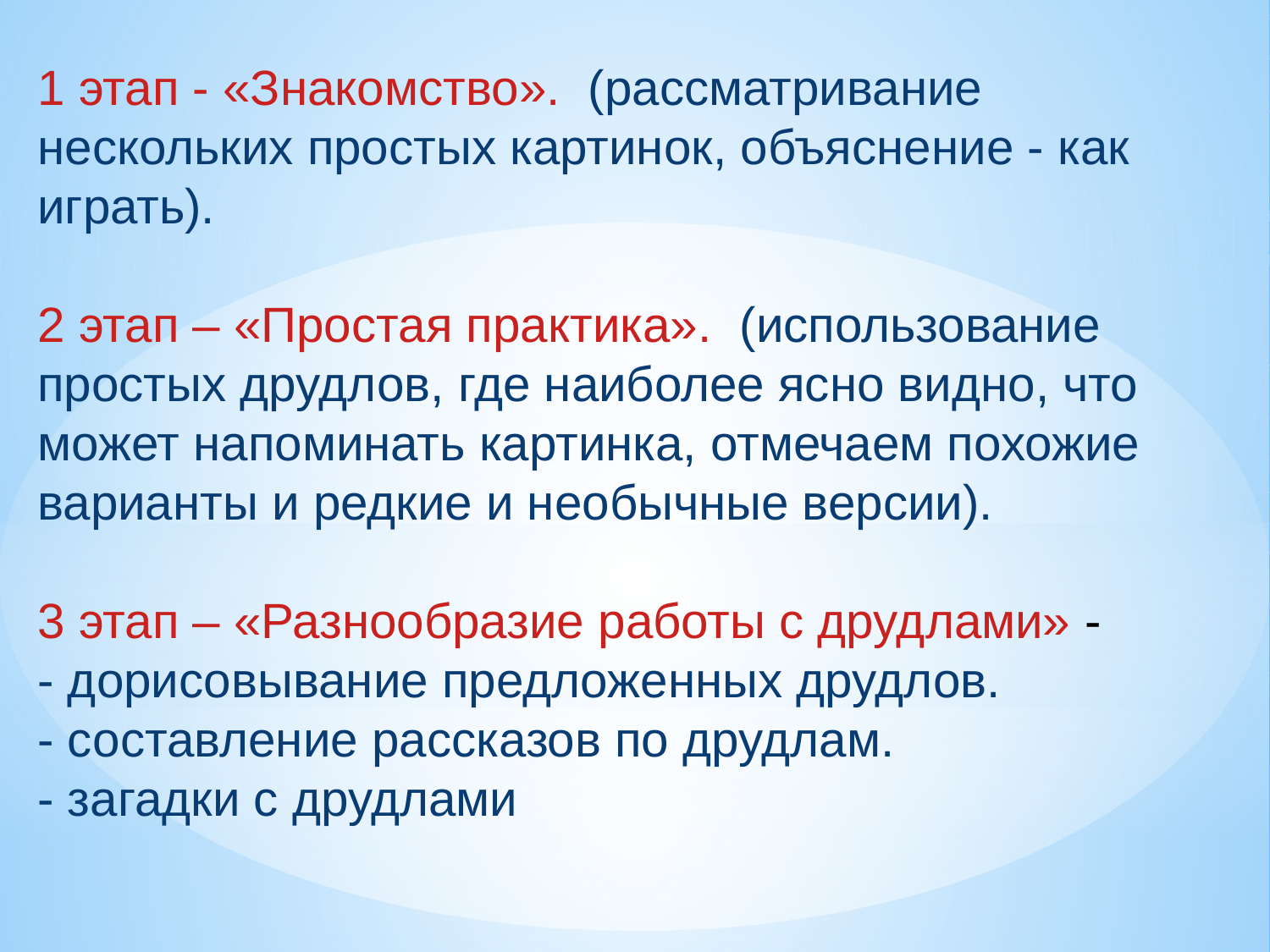

1 этап - «Знакомство».  (рассматривание нескольких простых картинок, объяснение - как играть).

2 этап – «Простая практика».  (использование простых друдлов, где наиболее ясно видно, что может напоминать картинка, отмечаем похожие варианты и редкие и необычные версии).

3 этап – «Разнообразие работы с друдлами» -
- дорисовывание предложенных друдлов.
- составление рассказов по друдлам.
- загадки с друдлами

#